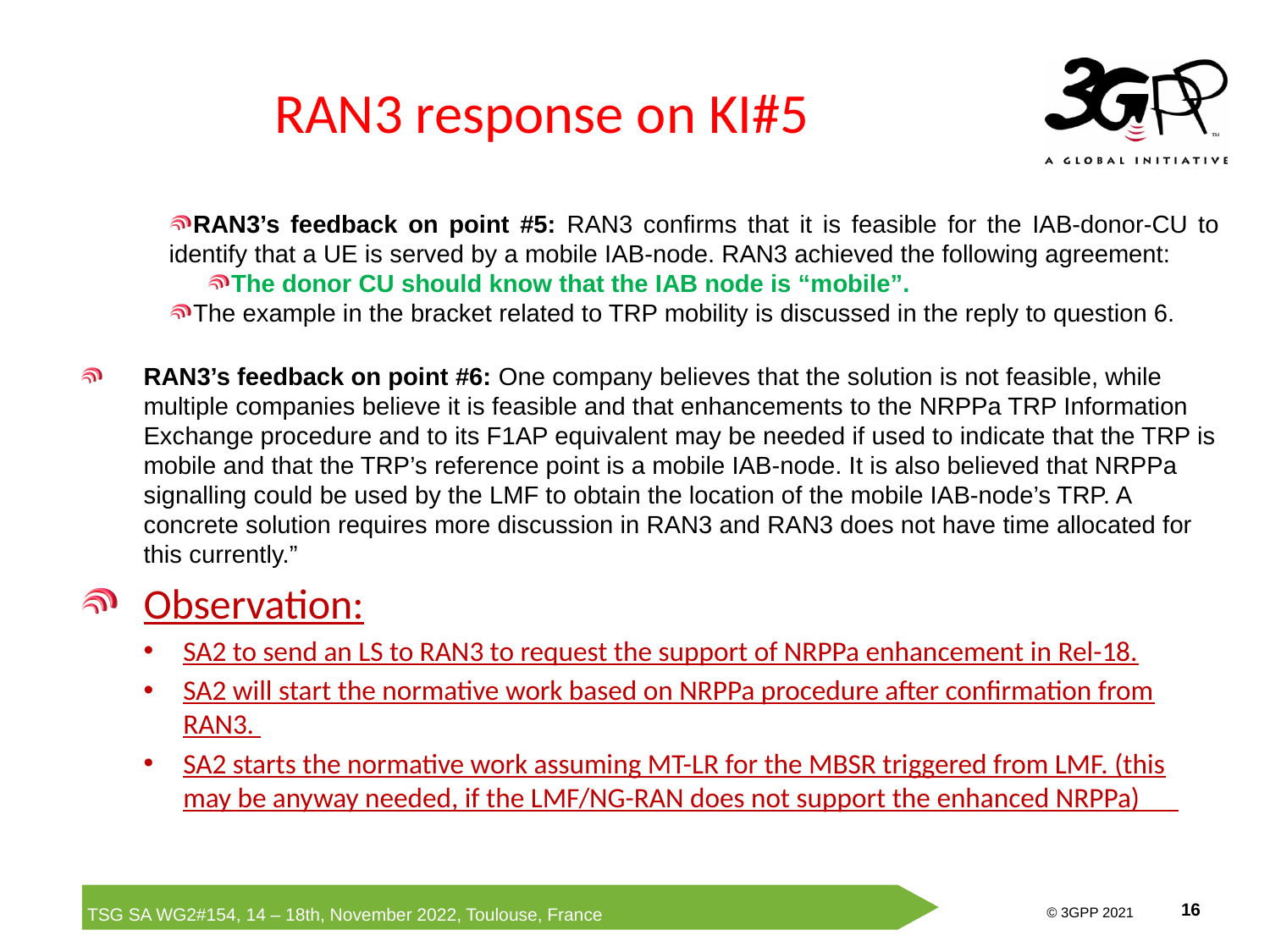

# RAN3 response on KI#5
RAN3’s feedback on point #5: RAN3 confirms that it is feasible for the IAB-donor-CU to identify that a UE is served by a mobile IAB-node. RAN3 achieved the following agreement:
The donor CU should know that the IAB node is “mobile”.
The example in the bracket related to TRP mobility is discussed in the reply to question 6.

RAN3’s feedback on point #6: One company believes that the solution is not feasible, while multiple companies believe it is feasible and that enhancements to the NRPPa TRP Information Exchange procedure and to its F1AP equivalent may be needed if used to indicate that the TRP is mobile and that the TRP’s reference point is a mobile IAB-node. It is also believed that NRPPa signalling could be used by the LMF to obtain the location of the mobile IAB-node’s TRP. A concrete solution requires more discussion in RAN3 and RAN3 does not have time allocated for this currently.”
Observation:
SA2 to send an LS to RAN3 to request the support of NRPPa enhancement in Rel-18.
SA2 will start the normative work based on NRPPa procedure after confirmation from RAN3.
SA2 starts the normative work assuming MT-LR for the MBSR triggered from LMF. (this may be anyway needed, if the LMF/NG-RAN does not support the enhanced NRPPa)